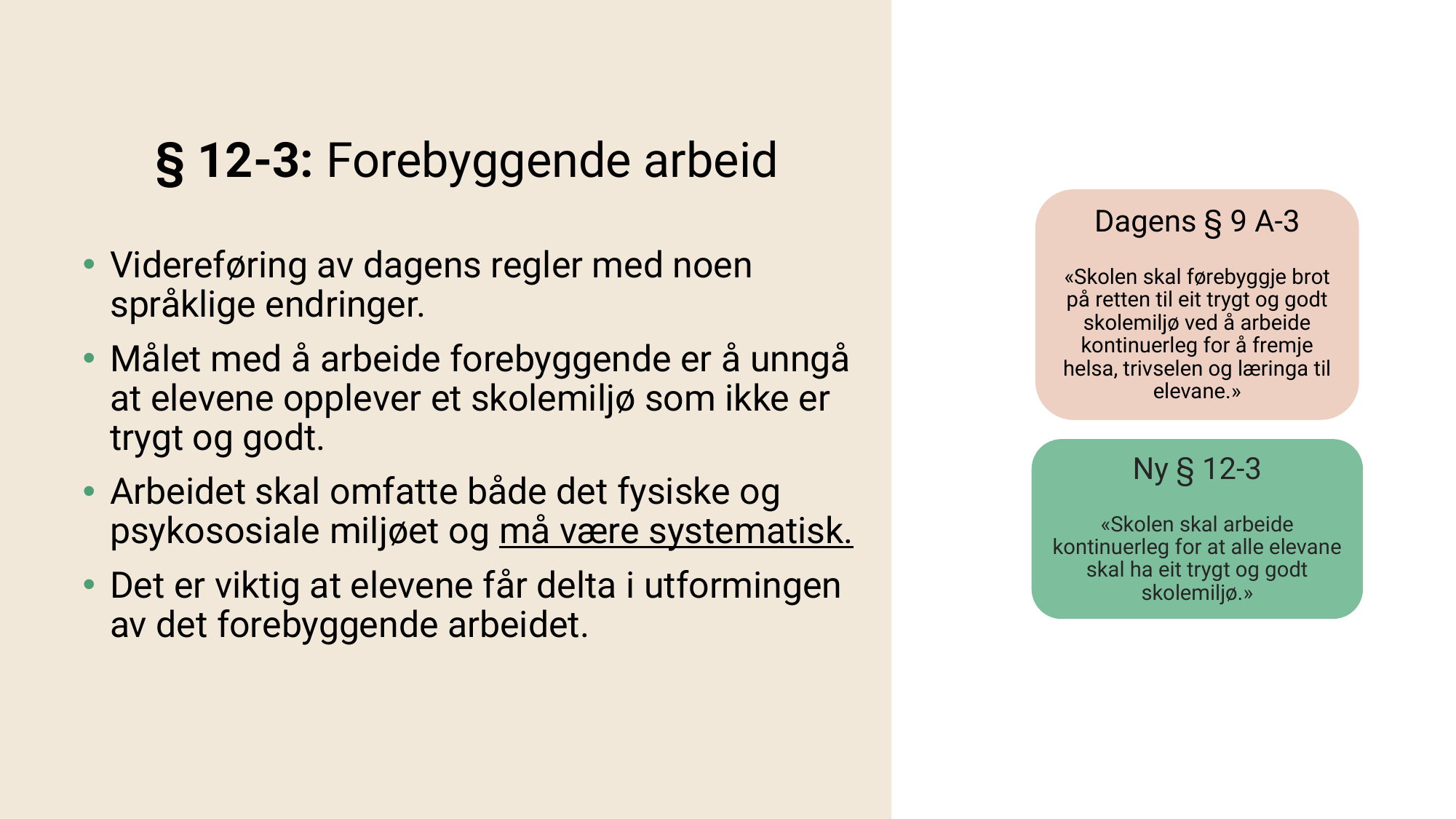

# § 12-3: Forebyggende arbeid
Dagens § 9 A-3
«Skolen skal førebyggje brot på retten til eit trygt og godt skolemiljø ved å arbeide kontinuerleg for å fremje helsa, trivselen og læringa til elevane.»
Videreføring av dagens regler med noen språklige endringer.
Målet med å arbeide forebyggende er å unngå at elevene opplever et skolemiljø som ikke er trygt og godt.
Arbeidet skal omfatte både det fysiske og psykososiale miljøet og må være systematisk.
Det er viktig at elevene får delta i utformingen av det forebyggende arbeidet.
Ny § 12-3
«Skolen skal arbeide kontinuerleg for at alle elevane skal ha eit trygt og godt skolemiljø.»